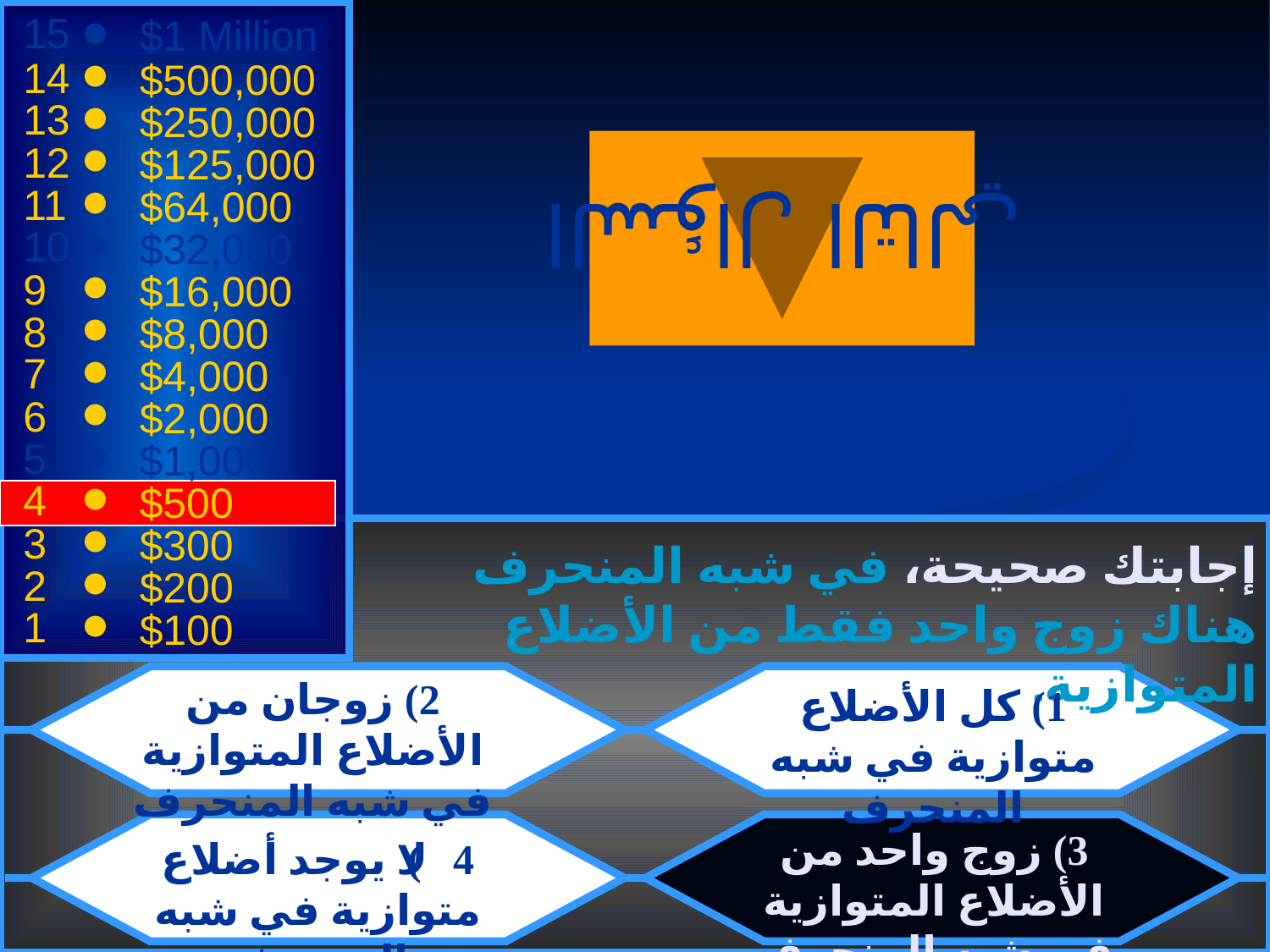

15

$1 Million

14
السؤال التالي
$500,000

13
$250,000

12
$125,000

11
$64,000

10
$32,000

9
$16,000

8
$8,000

7
$4,000

6
$2,000

5
$1,000

4
$500

3
$300

إجابتك صحيحة، في شبه المنحرف هناك زوج واحد فقط من الأضلاع المتوازية.

2
$200

1
$100

2) زوجان من الأضلاع المتوازية في شبه المنحرف

1) كل الأضلاع متوازية في شبه المنحرف

3) زوج واحد من الأضلاع المتوازية في شبه المنحرف
4) لا يوجد أضلاع متوازية في شبه المنحرف